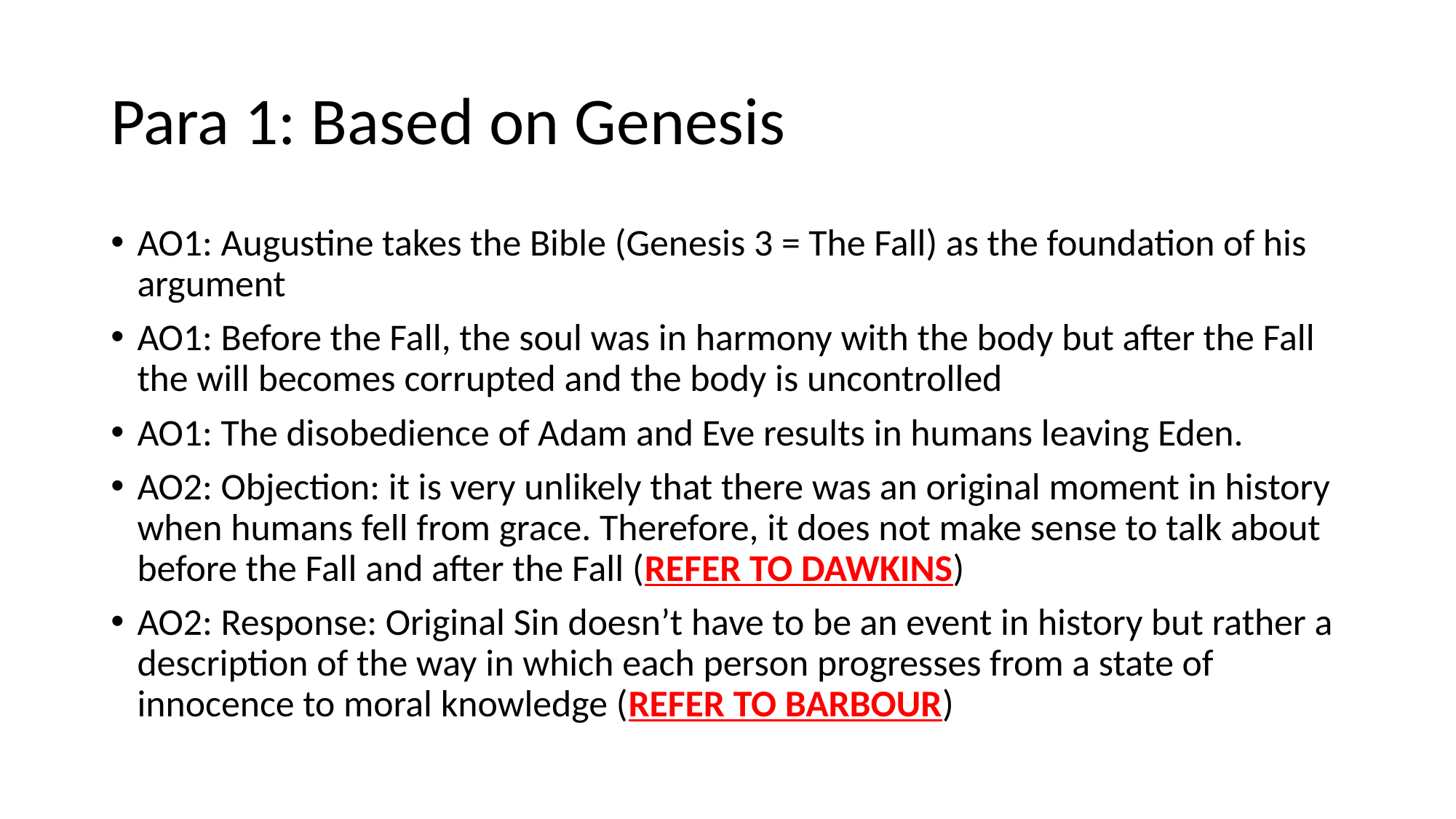

# Para 1: Based on Genesis
AO1: Augustine takes the Bible (Genesis 3 = The Fall) as the foundation of his argument
AO1: Before the Fall, the soul was in harmony with the body but after the Fall the will becomes corrupted and the body is uncontrolled
AO1: The disobedience of Adam and Eve results in humans leaving Eden.
AO2: Objection: it is very unlikely that there was an original moment in history when humans fell from grace. Therefore, it does not make sense to talk about before the Fall and after the Fall (REFER TO DAWKINS)
AO2: Response: Original Sin doesn’t have to be an event in history but rather a description of the way in which each person progresses from a state of innocence to moral knowledge (REFER TO BARBOUR)